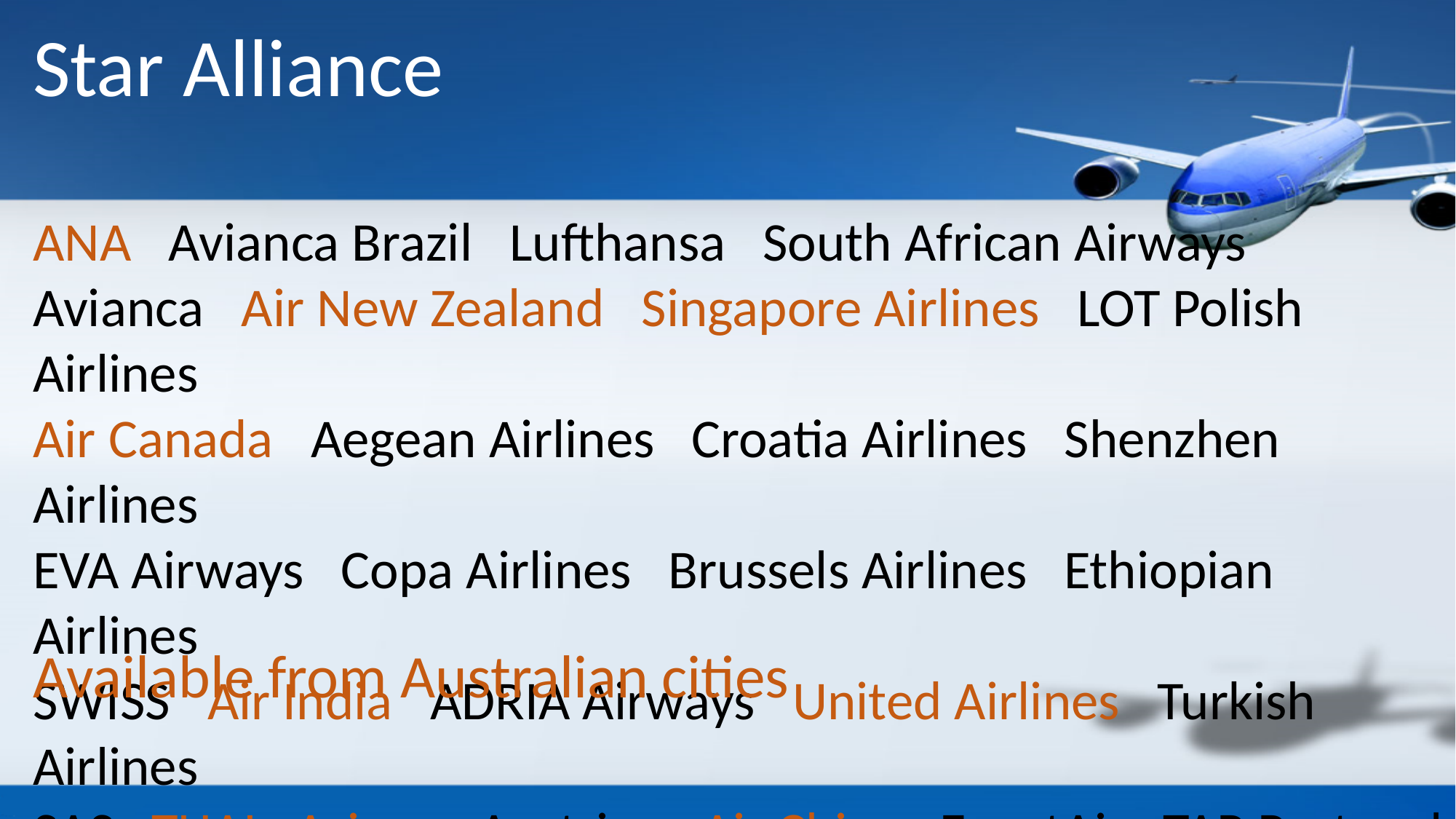

Star Alliance
# ANA   Avianca Brazil   Lufthansa   South African Airways Avianca   Air New Zealand   Singapore Airlines   LOT Polish Airlines Air Canada   Aegean Airlines   Croatia Airlines   Shenzhen Airlines EVA Airways   Copa Airlines   Brussels Airlines   Ethiopian Airlines SWISS   Air India   ADRIA Airways   United Airlines   Turkish Airlines SAS   THAI   Asiana   Austrian   Air China   EgyptAir   TAP Portugal
Available from Australian cities